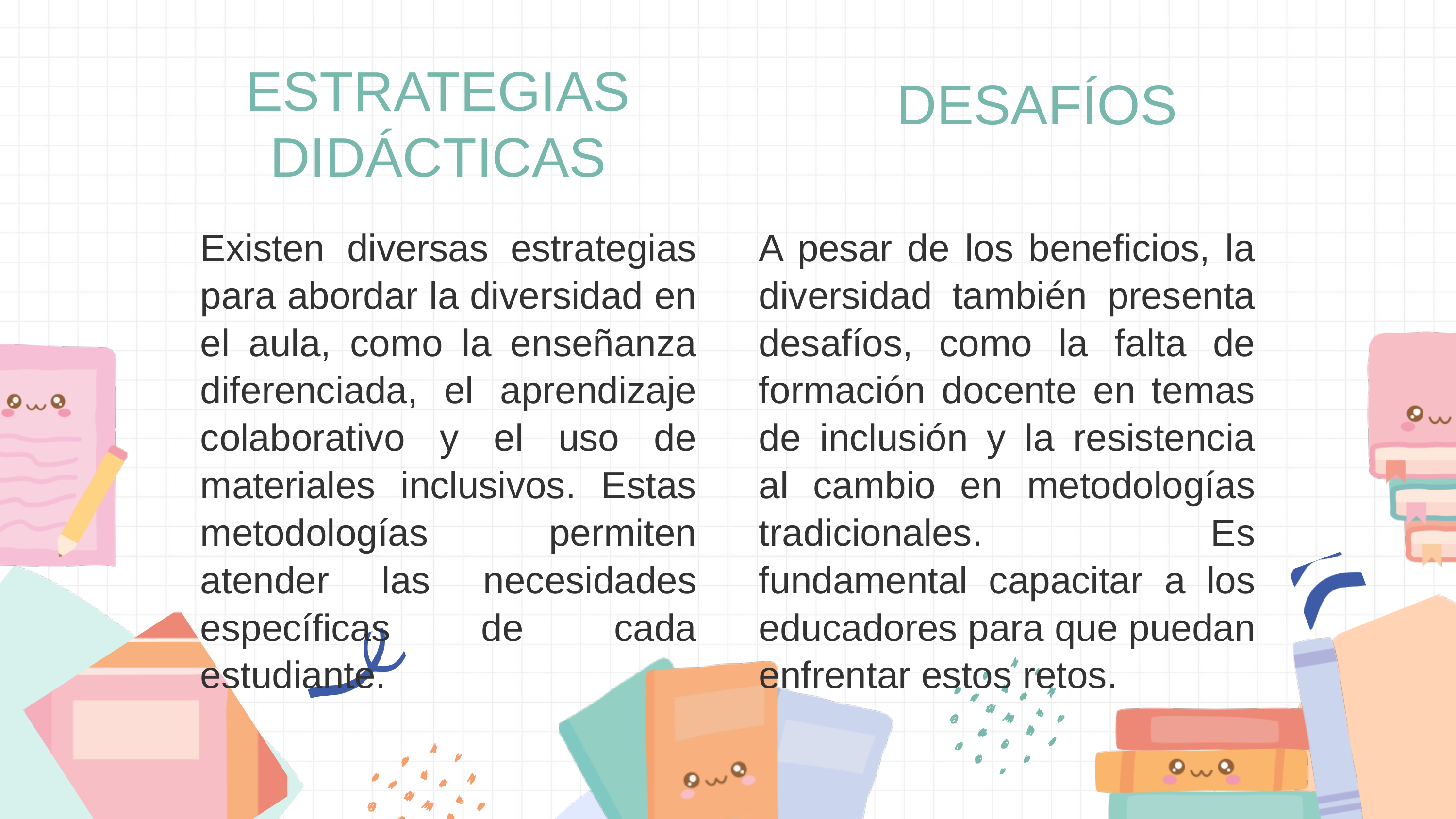

ESTRATEGIAS DIDÁCTICAS
DESAFÍOS
Existen diversas estrategias para abordar la diversidad en el aula, como la enseñanza diferenciada, el aprendizaje colaborativo y el uso de materiales inclusivos. Estas metodologías permiten atender las necesidades específicas de cada estudiante.
A pesar de los beneficios, la diversidad también presenta desafíos, como la falta de formación docente en temas de inclusión y la resistencia al cambio en metodologías tradicionales. Es fundamental capacitar a los educadores para que puedan enfrentar estos retos.